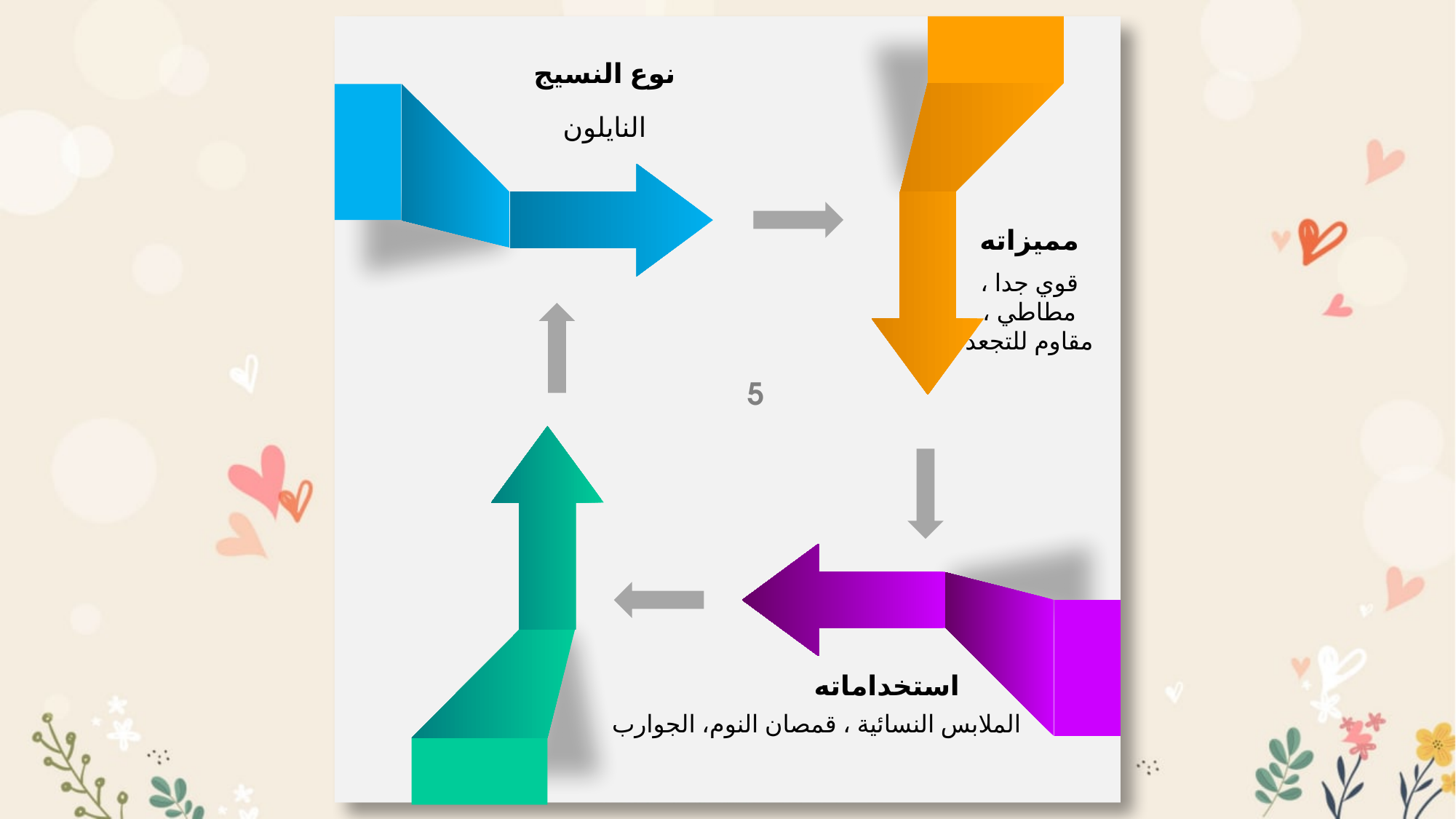

نوع النسيج
النايلون

مميزاته
قوي جدا ، مطاطي ، مقاوم للتجعد

5

استخداماته
الملابس النسائية ، قمصان النوم، الجوارب